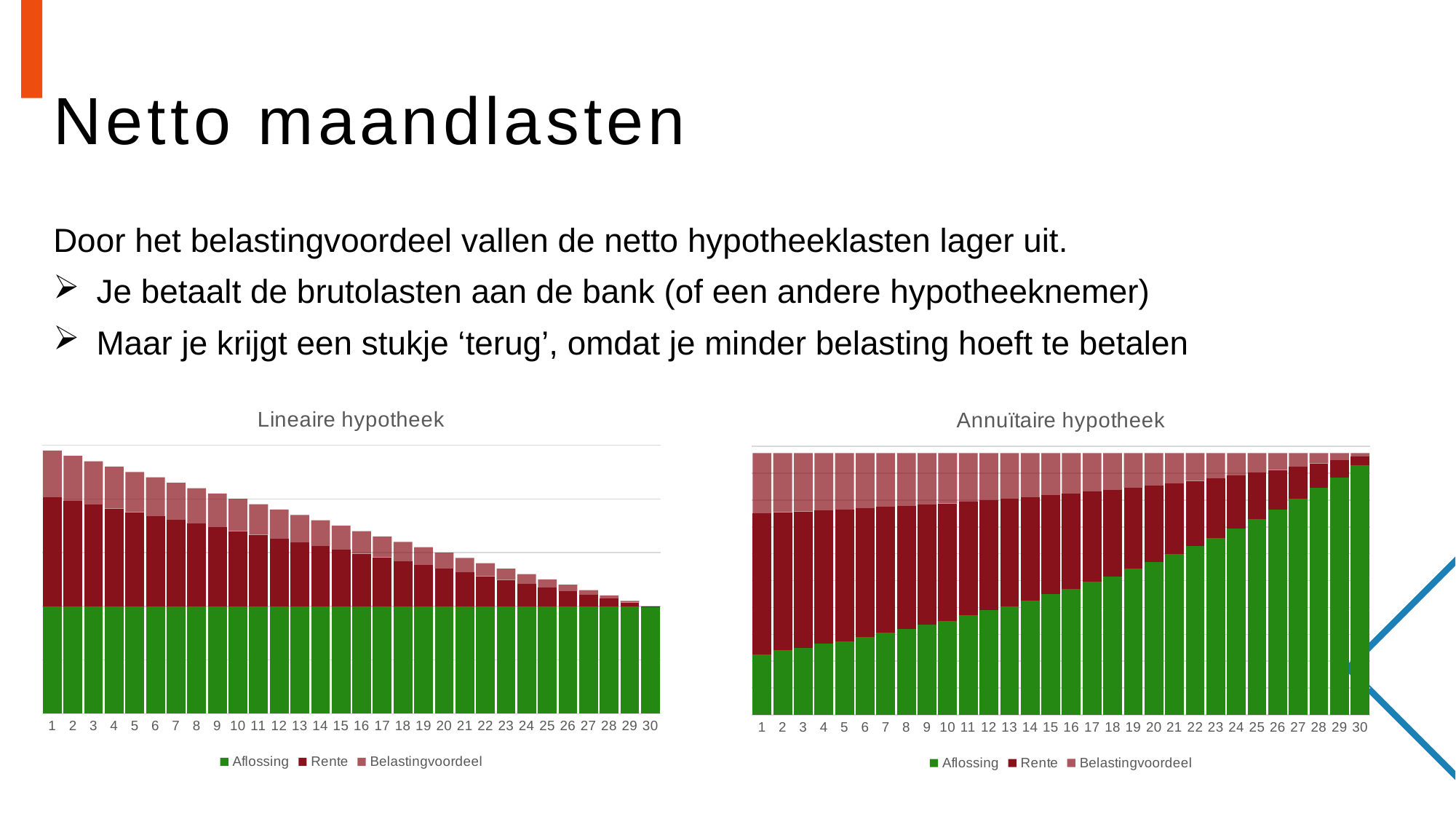

# Netto maandlasten
Door het belastingvoordeel vallen de netto hypotheeklasten lager uit.
Je betaalt de brutolasten aan de bank (of een andere hypotheeknemer)
Maar je krijgt een stukje ‘terug’, omdat je minder belasting hoeft te betalen

### Chart: Lineaire hypotheek

| Category | Aflossing | Rente | Belastingvoordeel |
|---|---|---|---|

### Chart: Annuïtaire hypotheek

| Category | Aflossing | Rente | Belastingvoordeel |
|---|---|---|---|